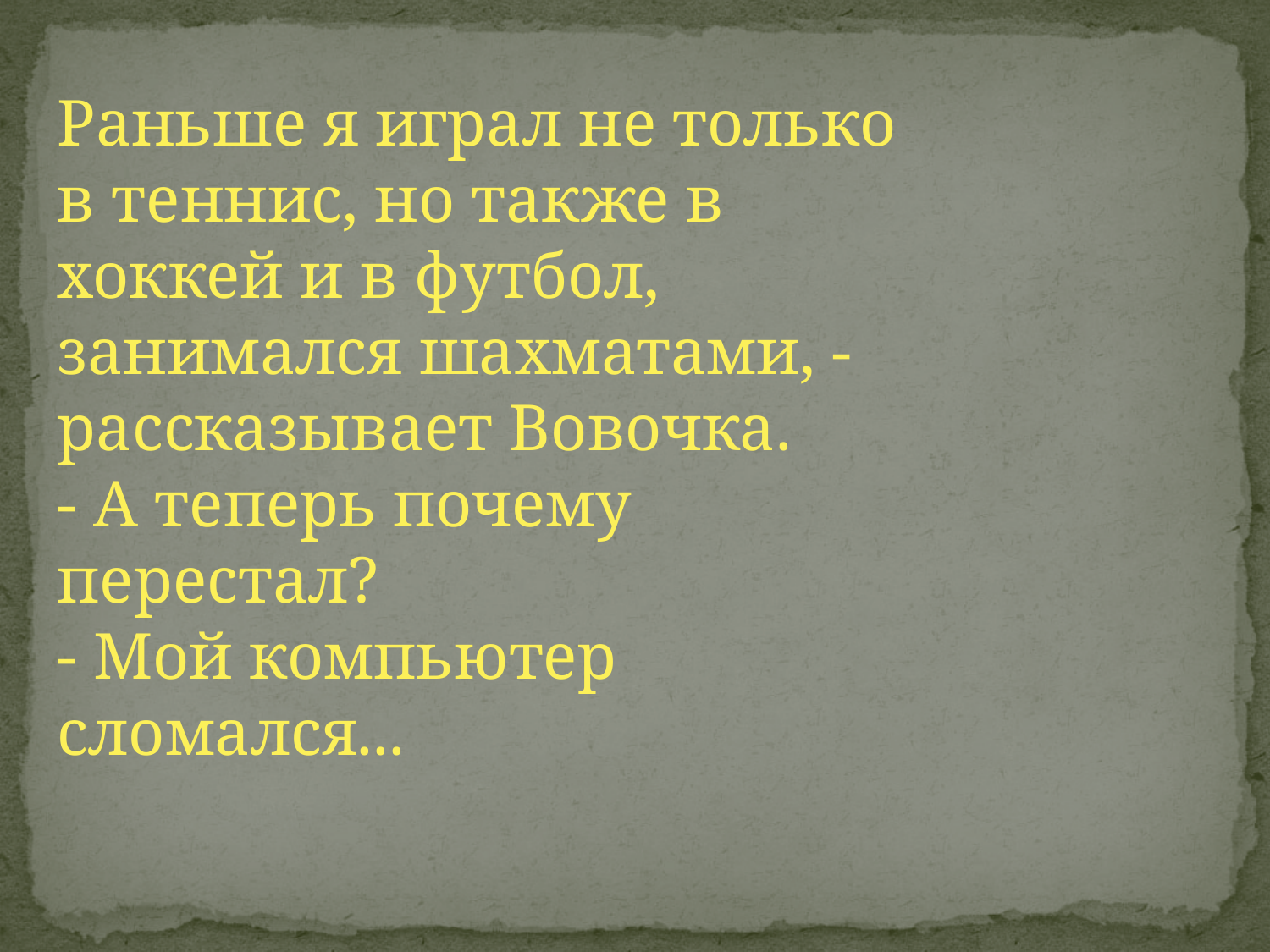

Раньше я играл не только в теннис, но также в хоккей и в футбол, занимался шахматами, - рассказывает Вовочка.
- А теперь почему перестал?
- Мой компьютер сломался...